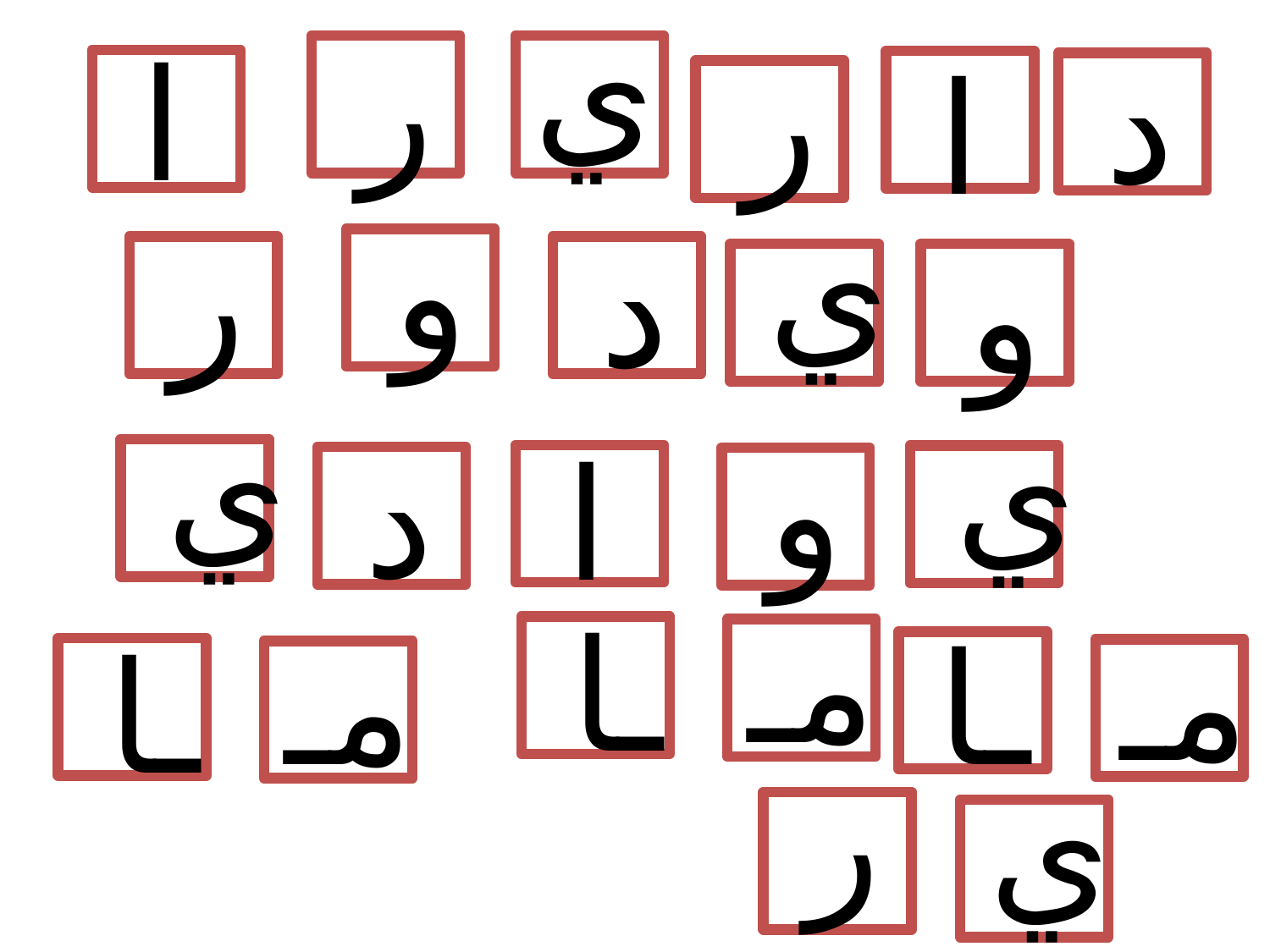

ي
ر
ر
ا
د
ا

ي
و
ر
د
و

ي
ي
و
د
ا

مـ
ـا
مـ
مـ
ـا
ـا

ر
ي